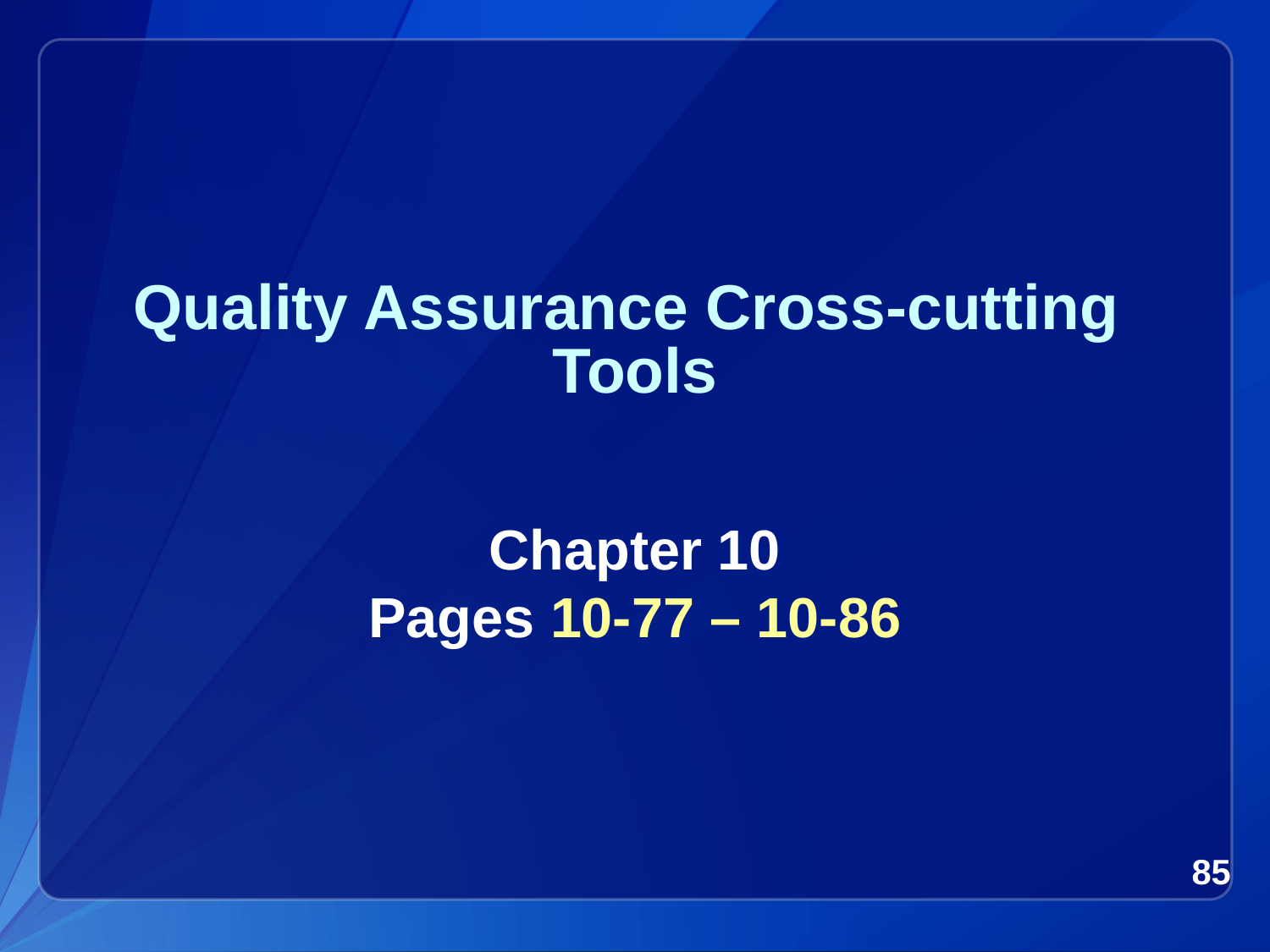

# Quality Assurance Cross-cutting Tools
Chapter 10
Pages 10-77 – 10-86